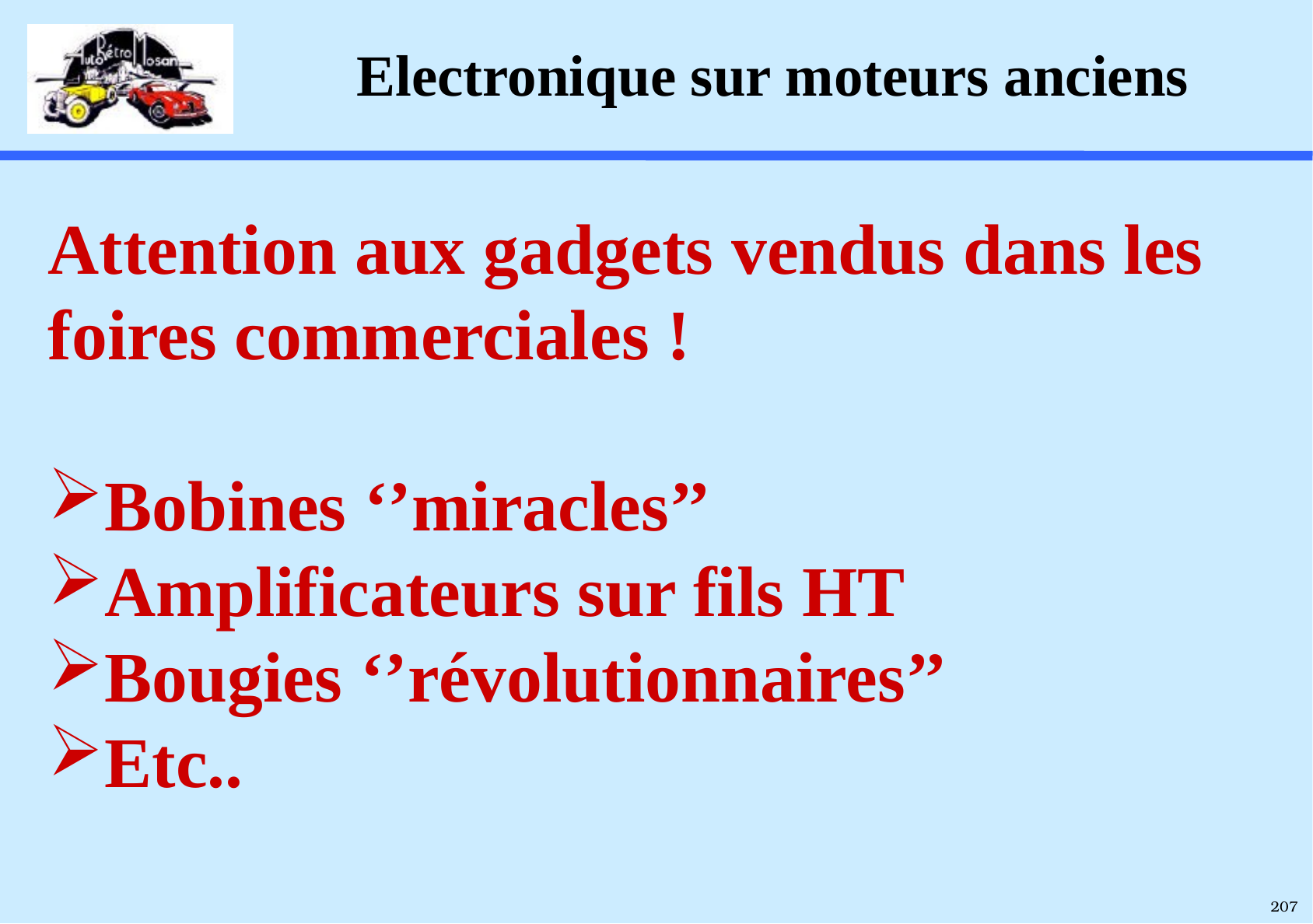

# Electronique sur moteurs anciens
Attention aux gadgets vendus dans les foires commerciales !

Bobines ‘’miracles’’
Amplificateurs sur fils HT
Bougies ‘’révolutionnaires’’
Etc..
207